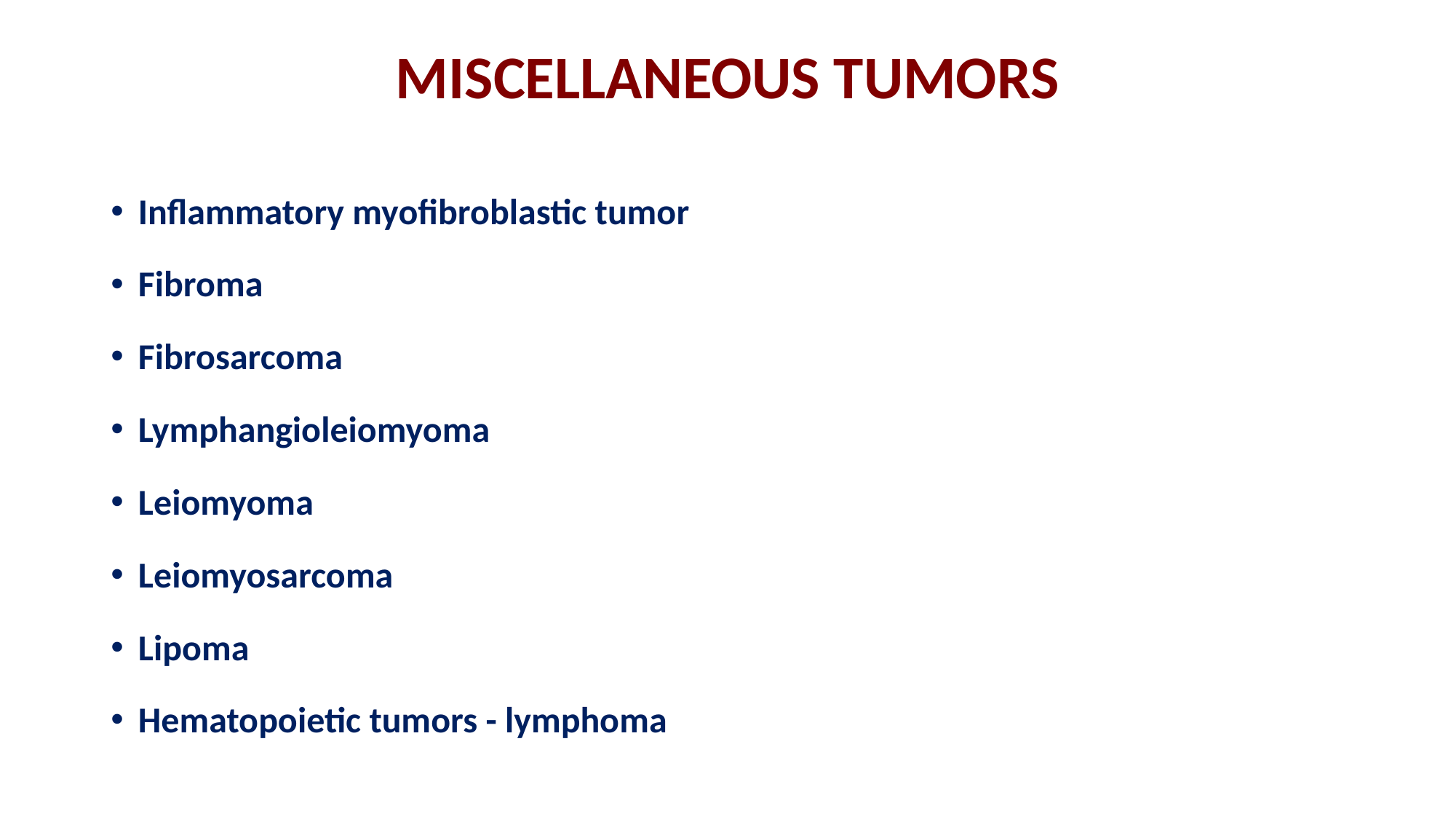

# MISCELLANEOUS TUMORS
Inflammatory myofibroblastic tumor
Fibroma
Fibrosarcoma
Lymphangioleiomyoma
Leiomyoma
Leiomyosarcoma
Lipoma
Hematopoietic tumors - lymphoma